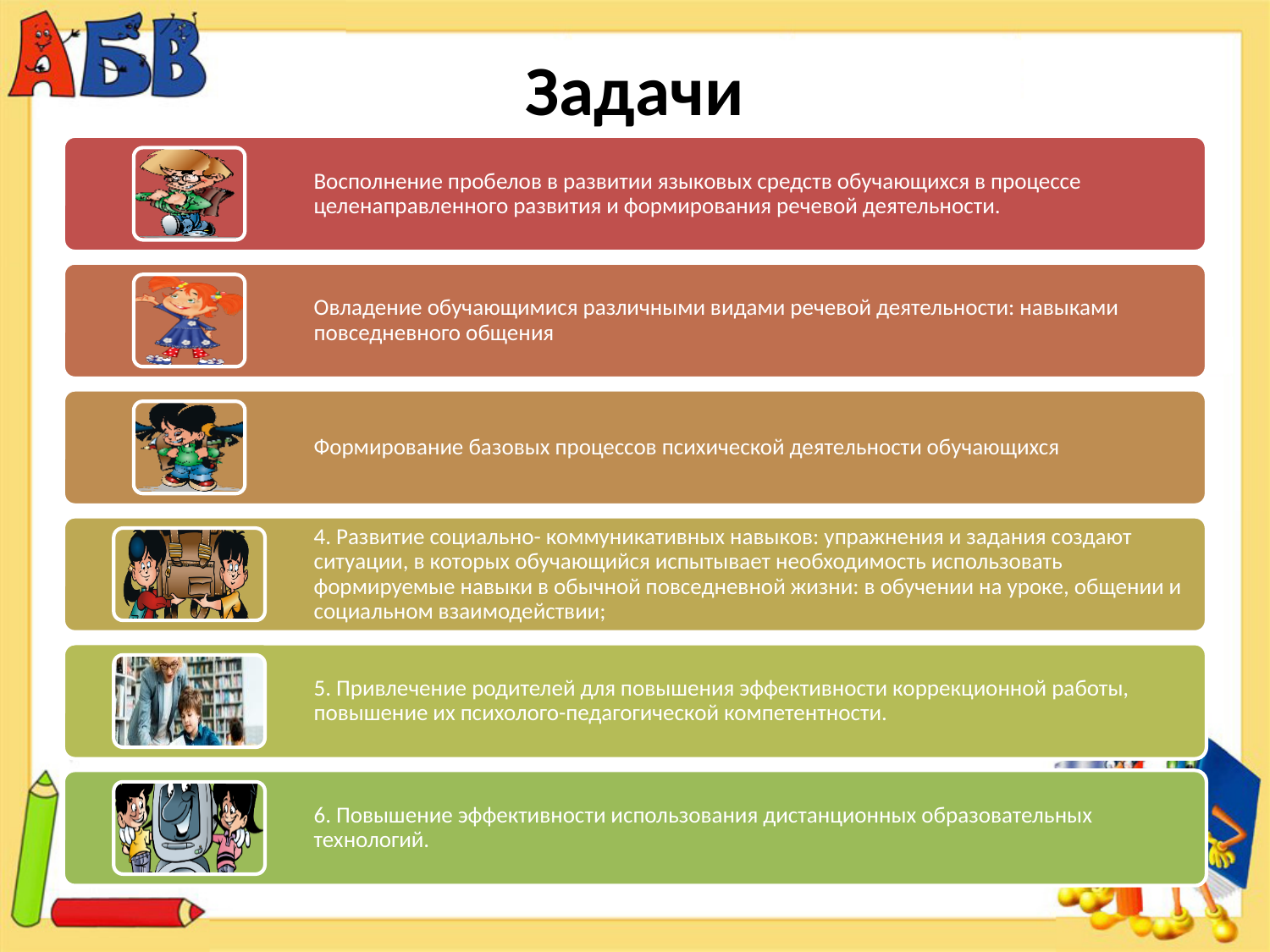

# Задачи
Восполнение пробелов в развитии языковых средств обучающихся в процессе целенаправленного развития и формирования речевой деятельности.
Овладение обучающимися различными видами речевой деятельности: навыками повседневного общения
Формирование базовых процессов психической деятельности обучающихся
4. Развитие социально- коммуникативных навыков: упражнения и задания создают ситуации, в которых обучающийся испытывает необходимость использовать формируемые навыки в обычной повседневной жизни: в обучении на уроке, общении и социальном взаимодействии;
5. Привлечение родителей для повышения эффективности коррекционной работы, повышение их психолого-педагогической компетентности.
6. Повышение эффективности использования дистанционных образовательных технологий.